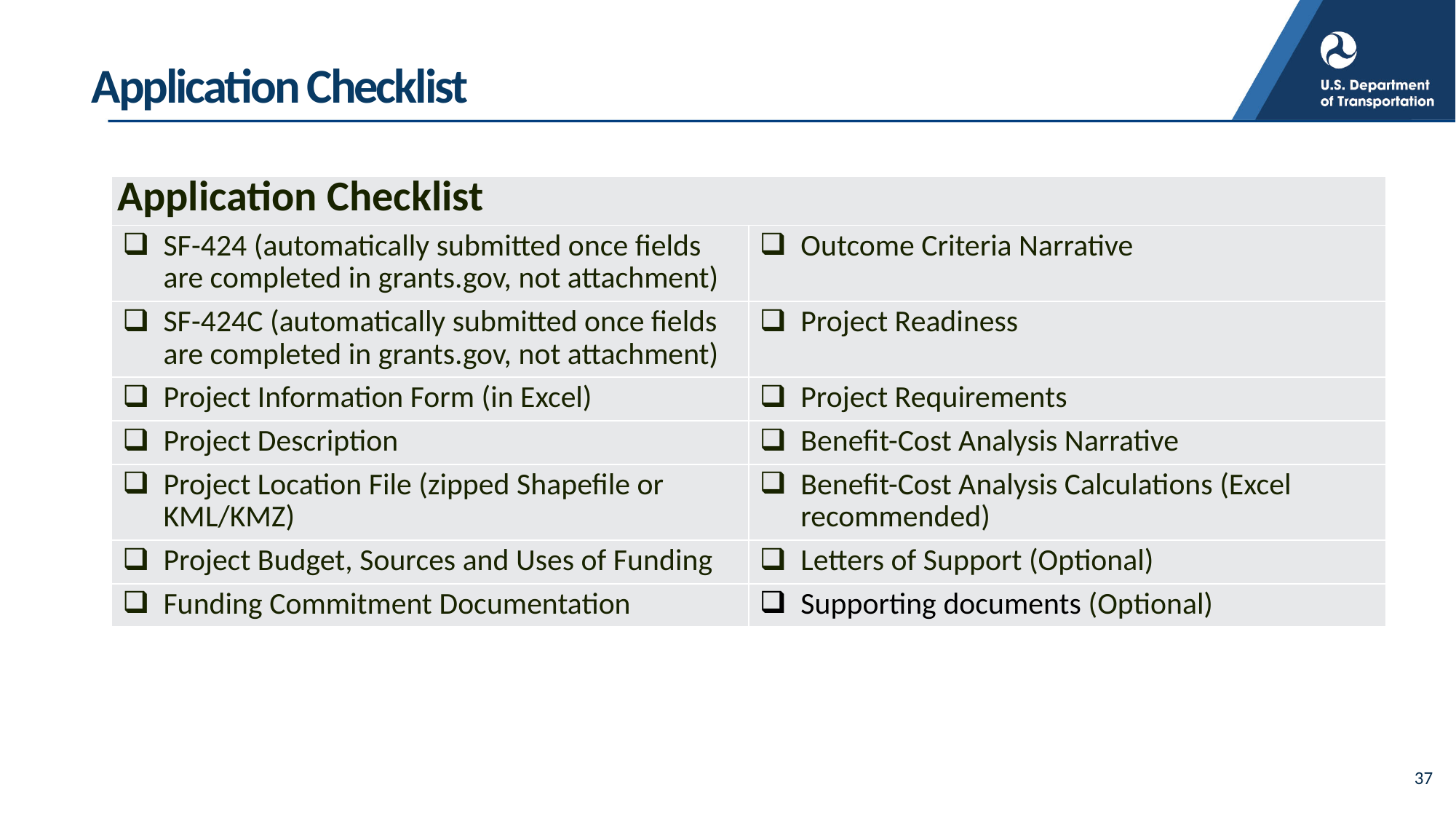

# Application Checklist
| Application Checklist |  |
| --- | --- |
| SF-424 (automatically submitted once fields are completed in grants.gov, not attachment) | Outcome Criteria Narrative |
| SF-424C (automatically submitted once fields are completed in grants.gov, not attachment) | Project Readiness |
| Project Information Form (in Excel) | Project Requirements |
| Project Description | Benefit-Cost Analysis Narrative |
| Project Location File (zipped Shapefile or KML/KMZ) | Benefit-Cost Analysis Calculations (Excel recommended) |
| Project Budget, Sources and Uses of Funding | Letters of Support (Optional) |
| Funding Commitment Documentation | Supporting documents (Optional) |
37